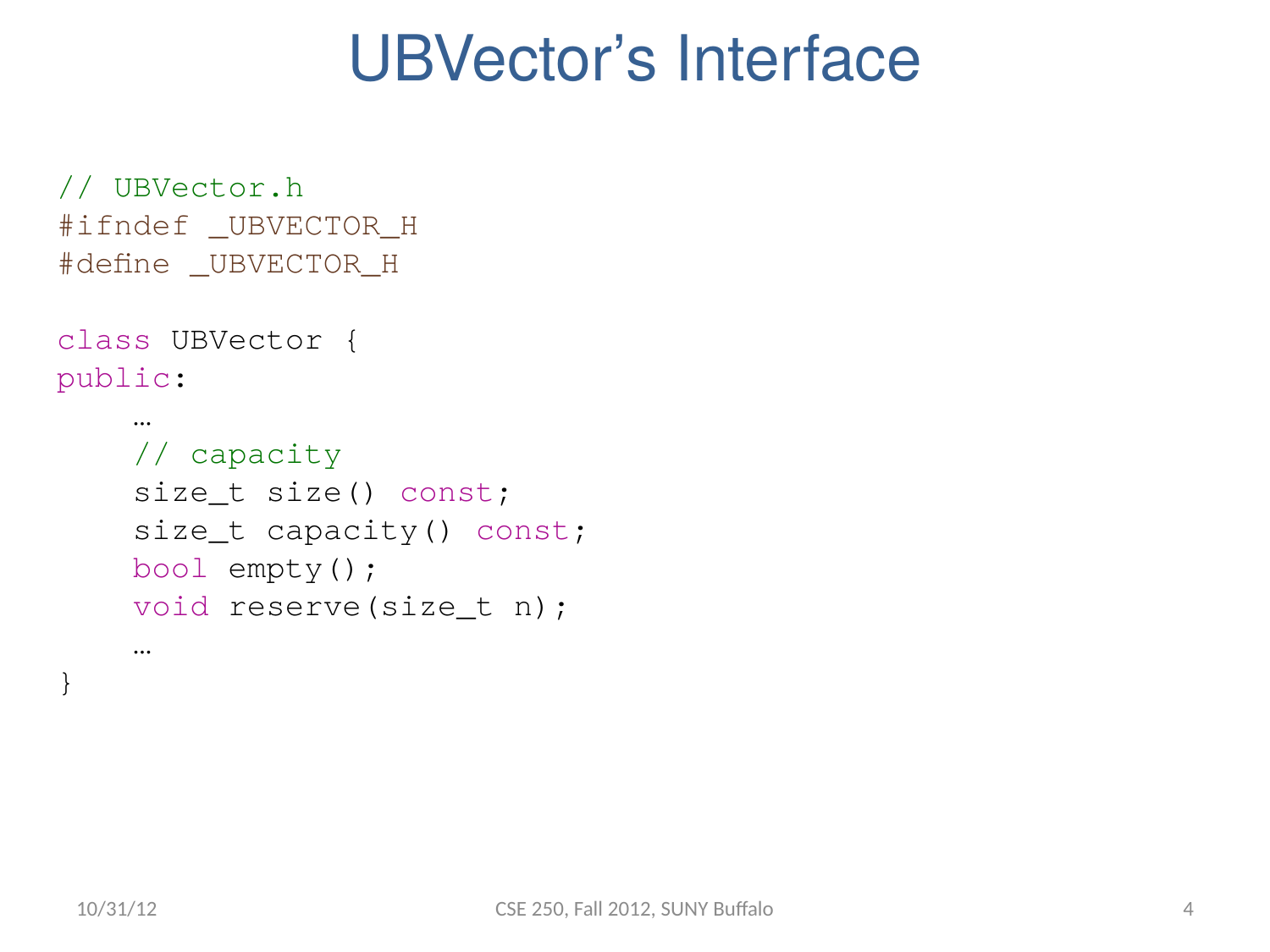

# UBVector’s Interface
// UBVector.h
#ifndef _UBVECTOR_H
#define _UBVECTOR_H

class UBVector {
public:
    …
    // capacity
    size_t size() const;
    size_t capacity() const;
    bool empty();
    void reserve(size_t n);
    …
}
10/31/12
CSE 250, Fall 2012, SUNY Buffalo
4